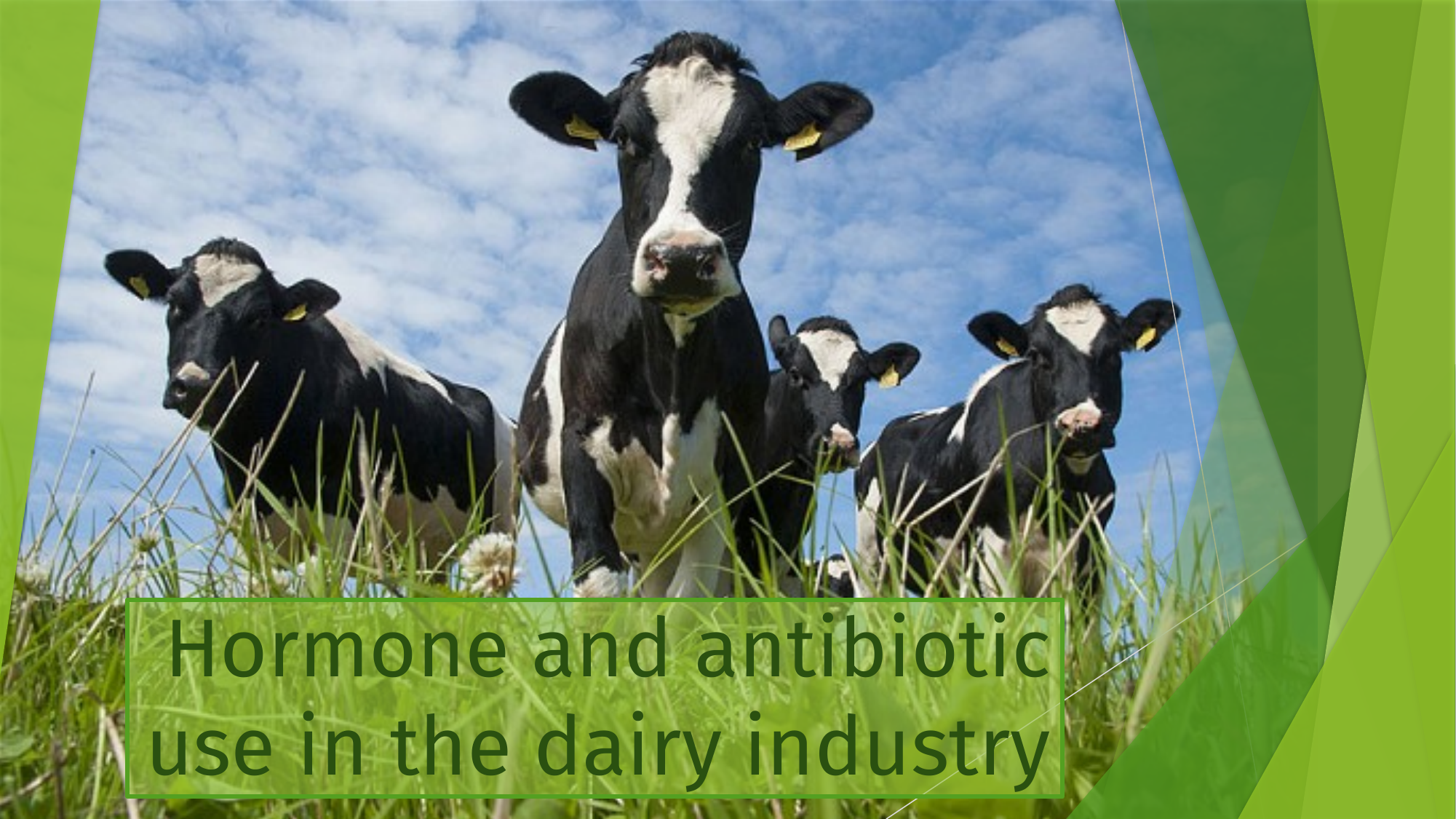

# Hormone and antibiotic use in the dairy industry